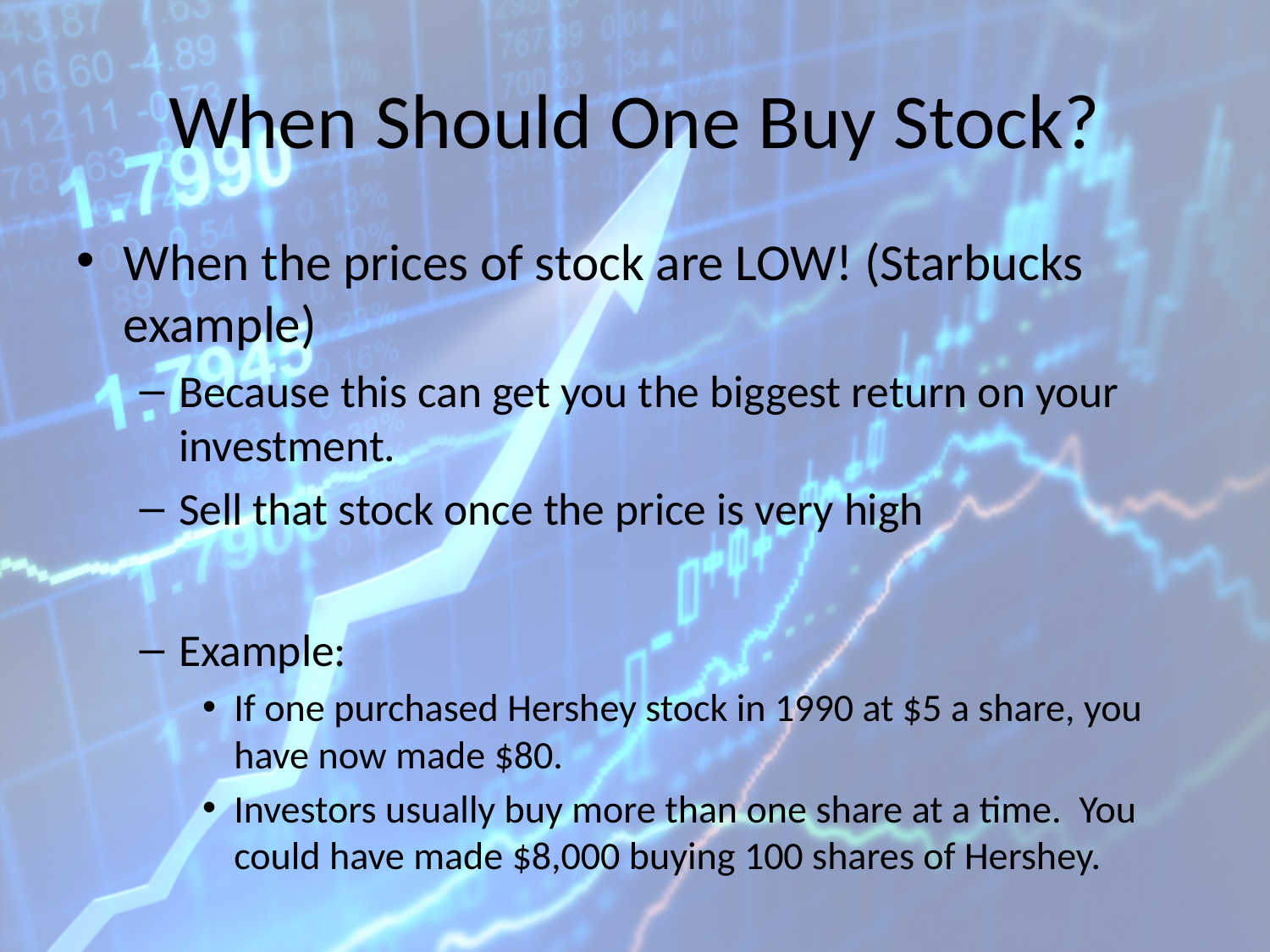

# When Should One Buy Stock?
When the prices of stock are LOW! (Starbucks example)
Because this can get you the biggest return on your investment.
Sell that stock once the price is very high

Example:
If one purchased Hershey stock in 1990 at $5 a share, you have now made $80.
Investors usually buy more than one share at a time.  You could have made $8,000 buying 100 shares of Hershey.